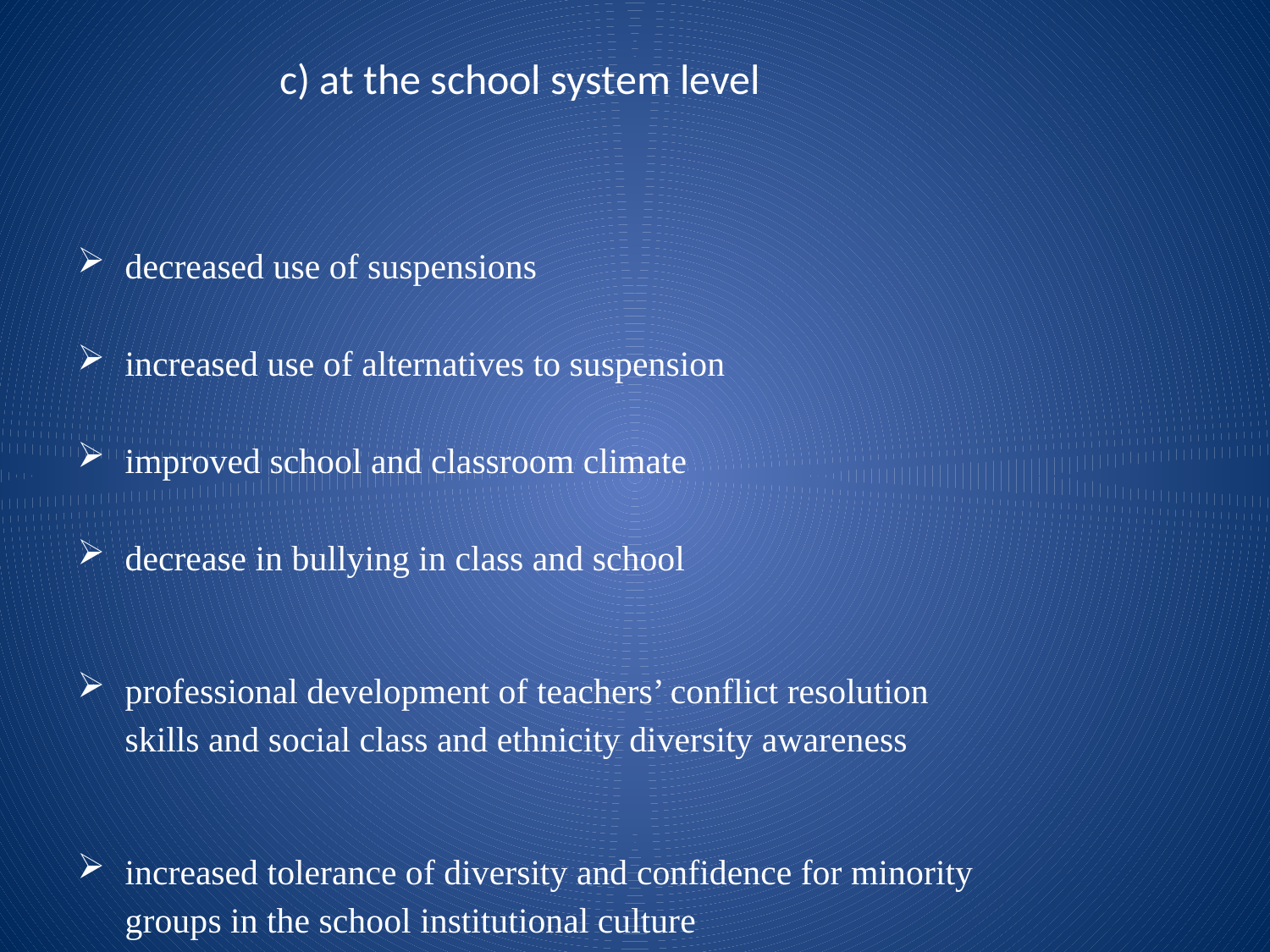

c) at the school system level

decreased use of suspensions

increased use of alternatives to suspension

improved school and classroom climate

decrease in bullying in class and school

professional development of teachers’ conflict resolution skills and social class and ethnicity diversity awareness

increased tolerance of diversity and confidence for minority groups in the school institutional culture